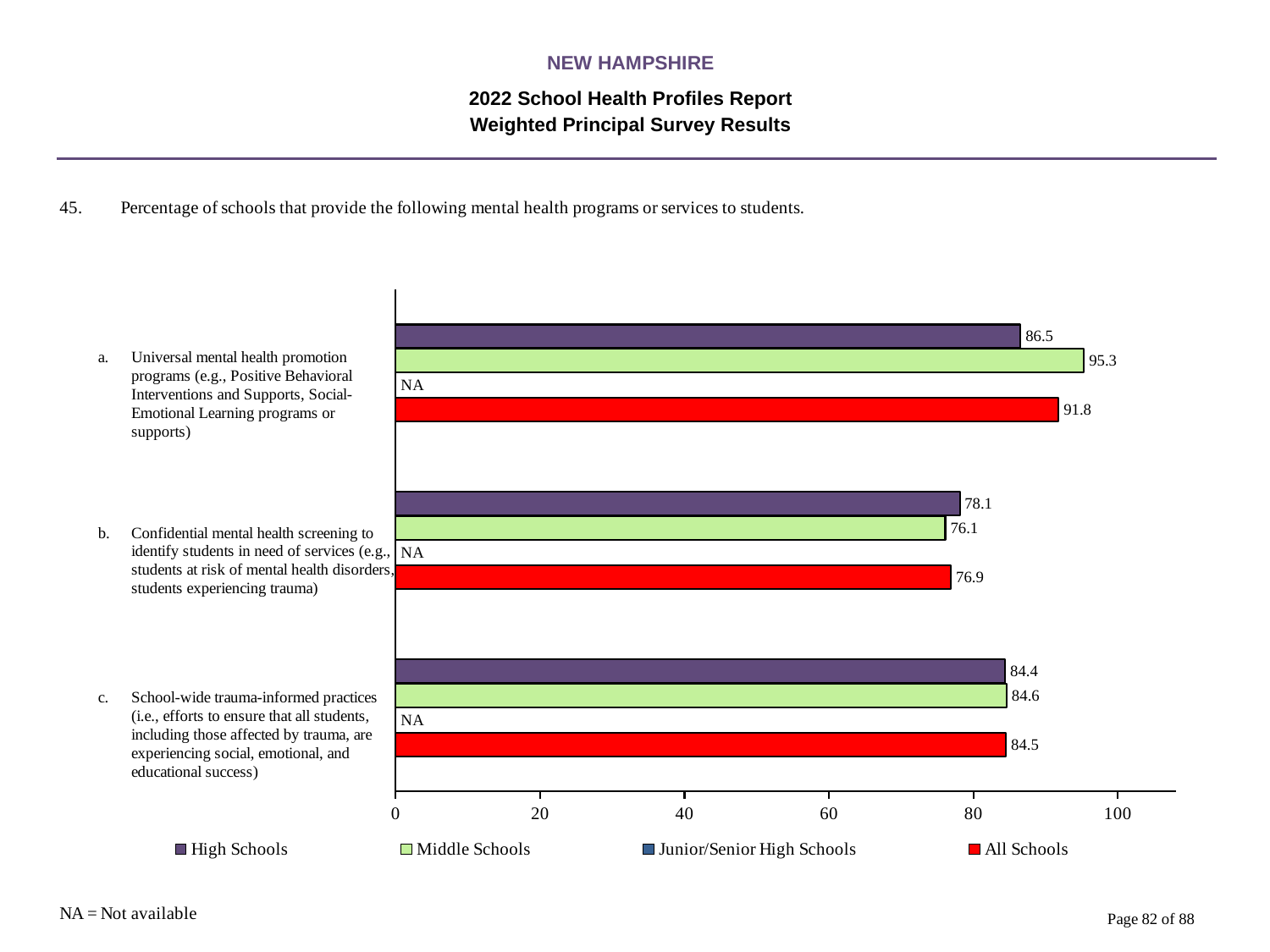

NEW HAMPSHIRE
2022 School Health Profiles Report
Weighted Principal Survey Results

### Chart

| Category | All Schools | Junior/Senior High Schools | Middle Schools | High Schools |
|---|---|---|---|---|
| School-wide trauma-informed practices (i.e., efforts to ensure that all students, including those affected by trauma, are experiencing social, emotional, and educational success) | 84.5 | 0.0009 | 84.6 | 84.4 |
| Confidential mental health screening to identify students in need of services (e.g., students at risk of mental health disorders, students experiencing trauma) | 76.9 | 0.0009 | 76.1 | 78.1 |
| Universal mental health promotion programs (e.g., Positive Behavioral Interventions and Supports, Social-Emotional Learning programs or supports) | 91.8 | 0.0009 | 95.3 | 86.5 |